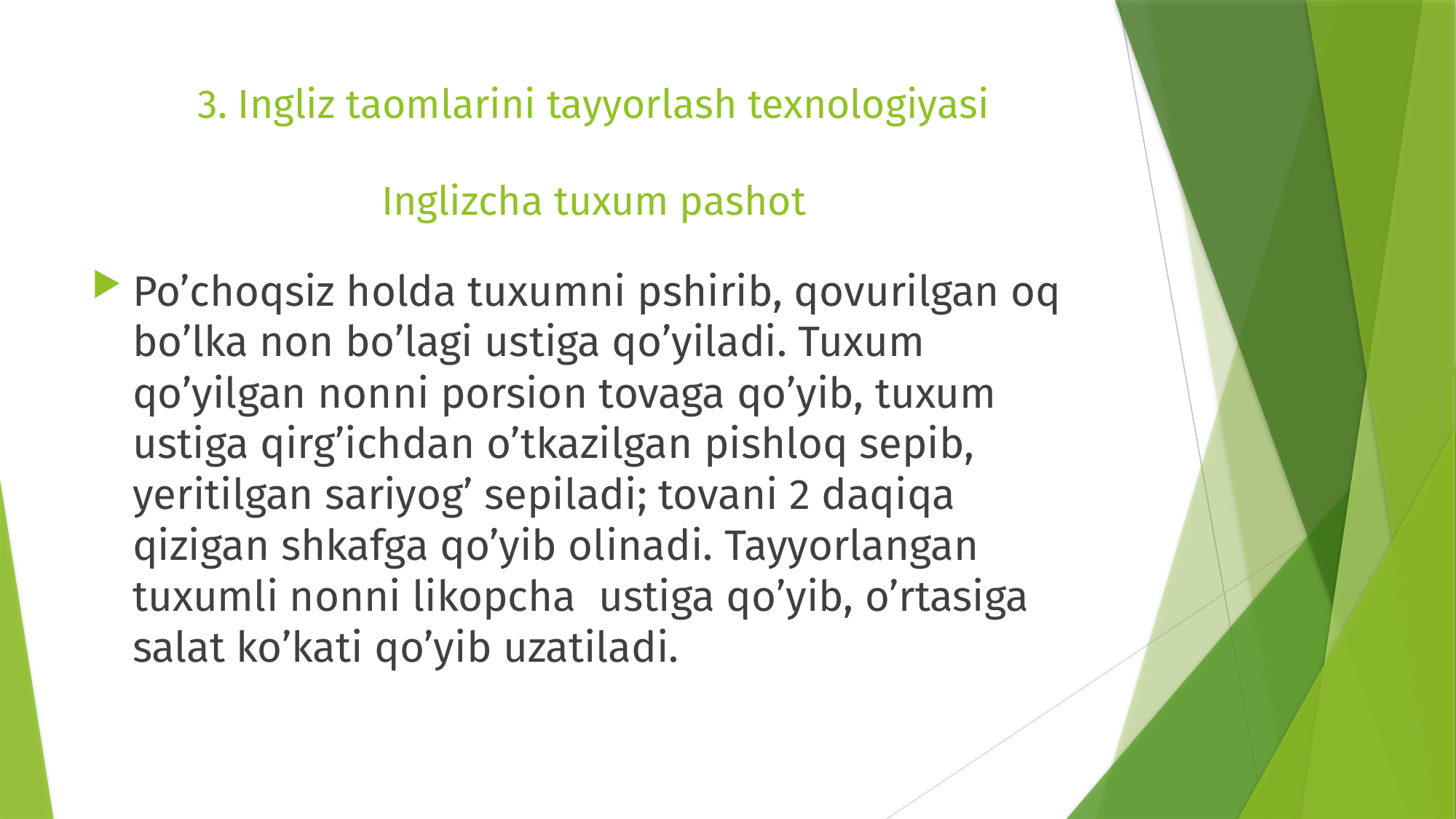

# 3. Ingliz taomlarini tayyorlash texnologiyasi Inglizcha tuxum pashot
Po’choqsiz holda tuxumni pshirib, qovurilgan oq bo’lka non bo’lagi ustiga qo’yiladi. Tuxum qo’yilgan nonni porsion tovaga qo’yib, tuxum ustiga qirg’ichdan o’tkazilgan pishloq sepib, yeritilgan sariyog’ sepiladi; tovani 2 daqiqa qizigan shkafga qo’yib olinadi. Tayyorlangan tuxumli nonni likopcha  ustiga qo’yib, o’rtasiga salat ko’kati qo’yib uzatiladi.